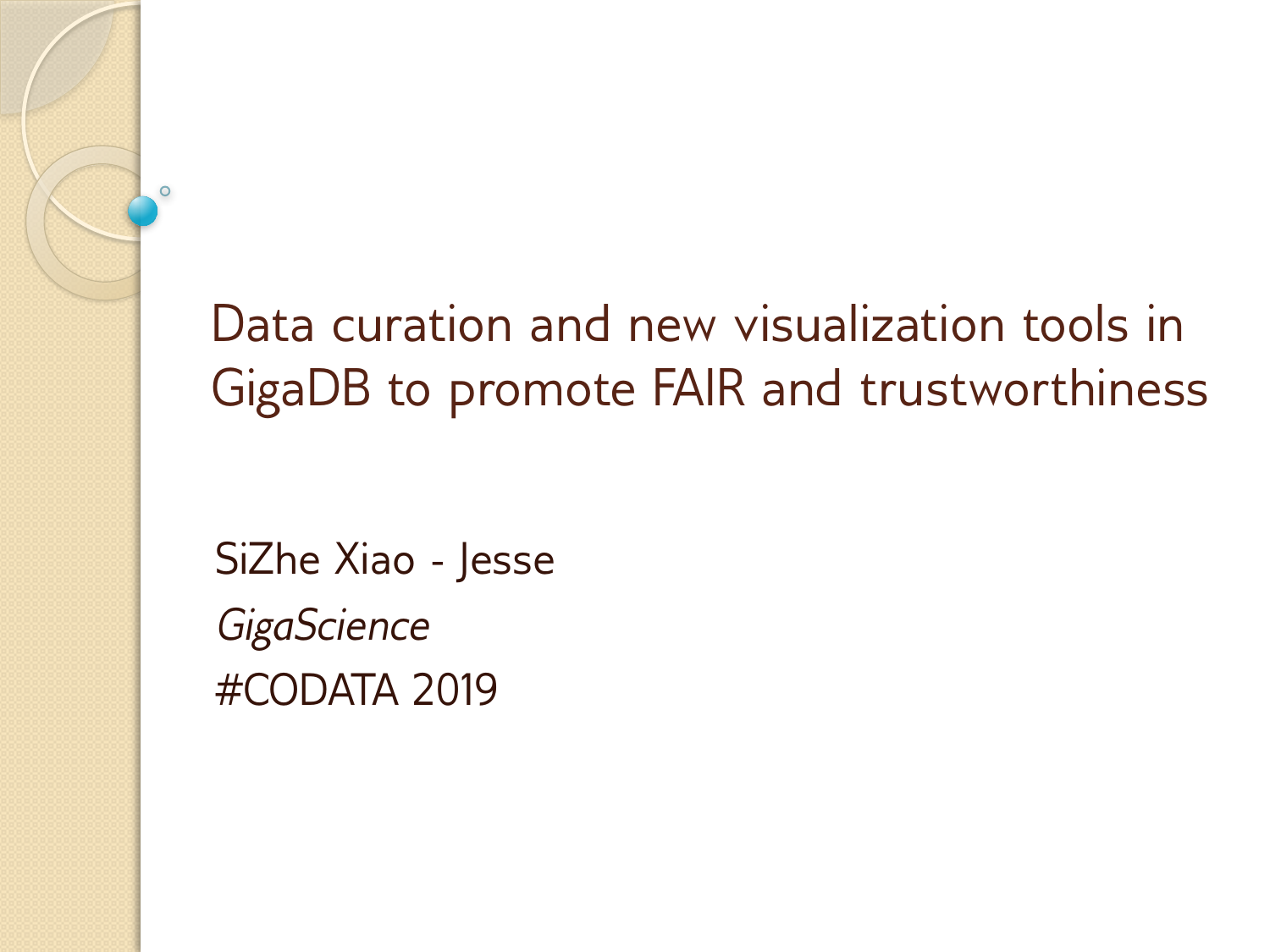

# Data curation and new visualization tools in GigaDB to promote FAIR and trustworthiness
SiZhe Xiao - Jesse
GigaScience
#CODATA 2019